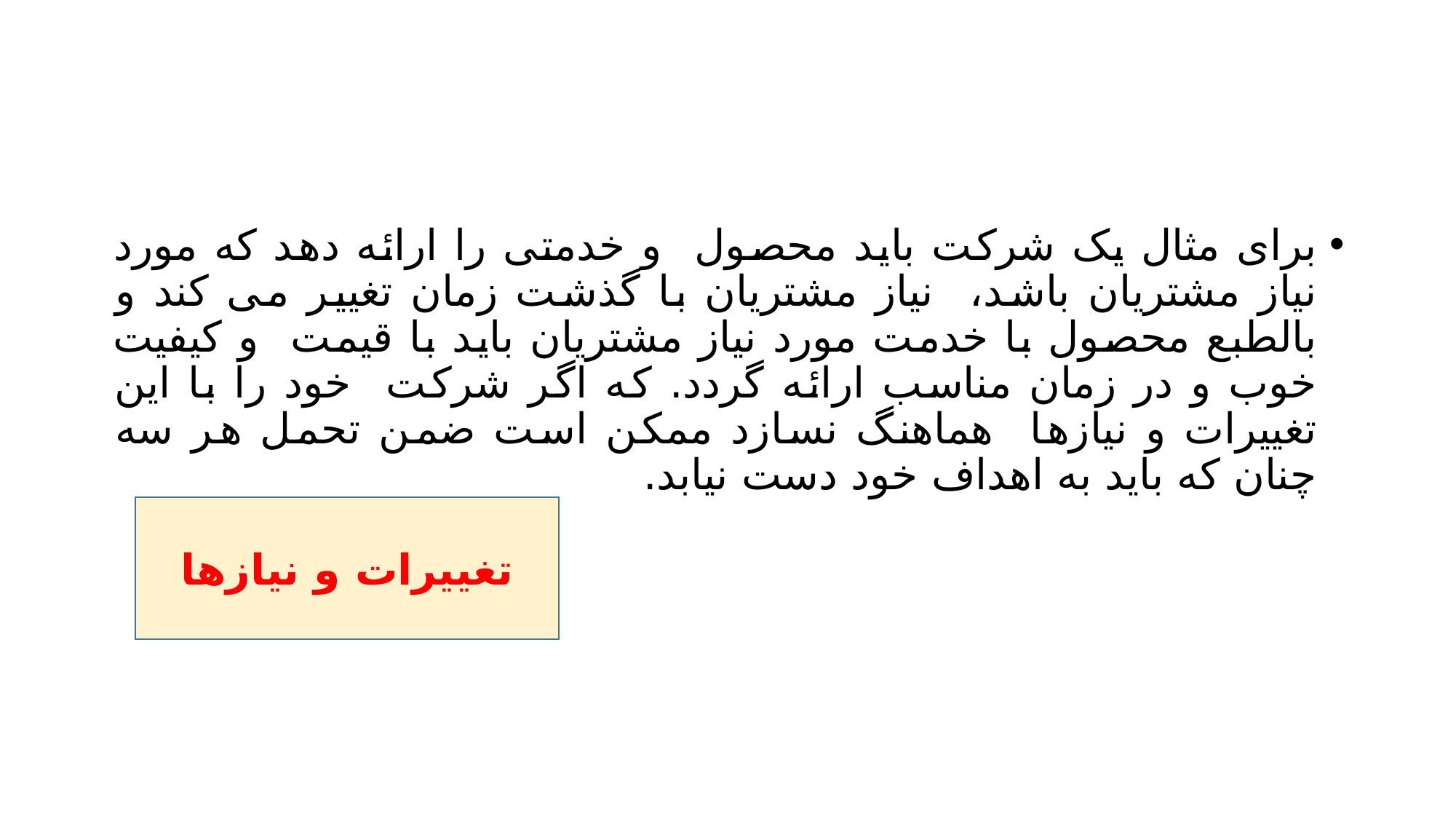

#
برای مثال یک شرکت باید محصول  و خدمتی را ارائه دهد که مورد نیاز مشتریان باشد،  نیاز مشتریان با گذشت زمان تغییر می کند و بالطبع محصول با خدمت مورد نیاز مشتریان باید با قیمت  و کیفیت خوب و در زمان مناسب ارائه گردد. که اگر شرکت  خود را با این تغییرات و نیازها  هماهنگ نسازد ممکن است ضمن تحمل هر سه چنان که باید به اهداف خود دست نیابد.
تغییرات و نیازها